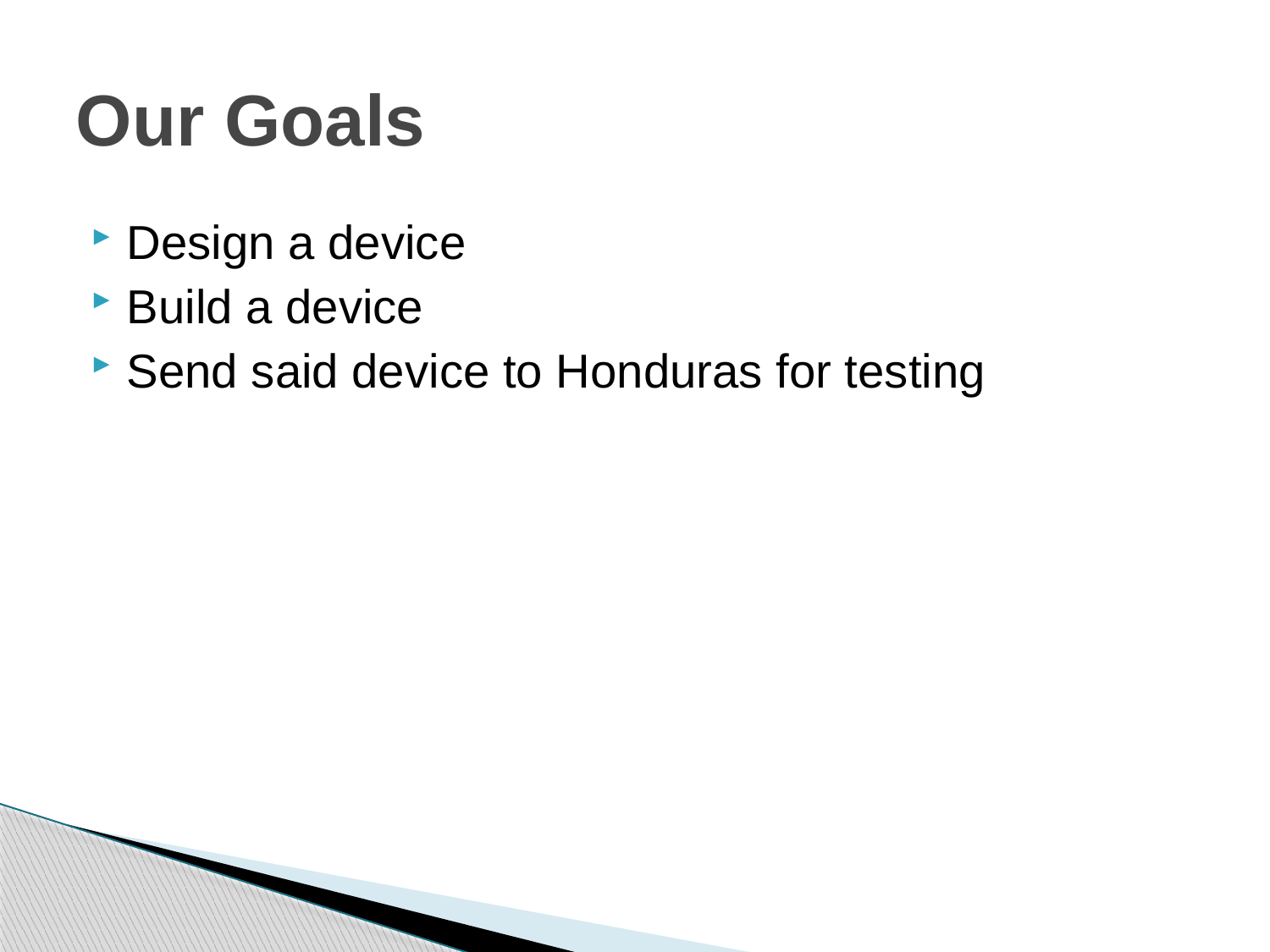

# Our Goals
Design a device
Build a device
Send said device to Honduras for testing